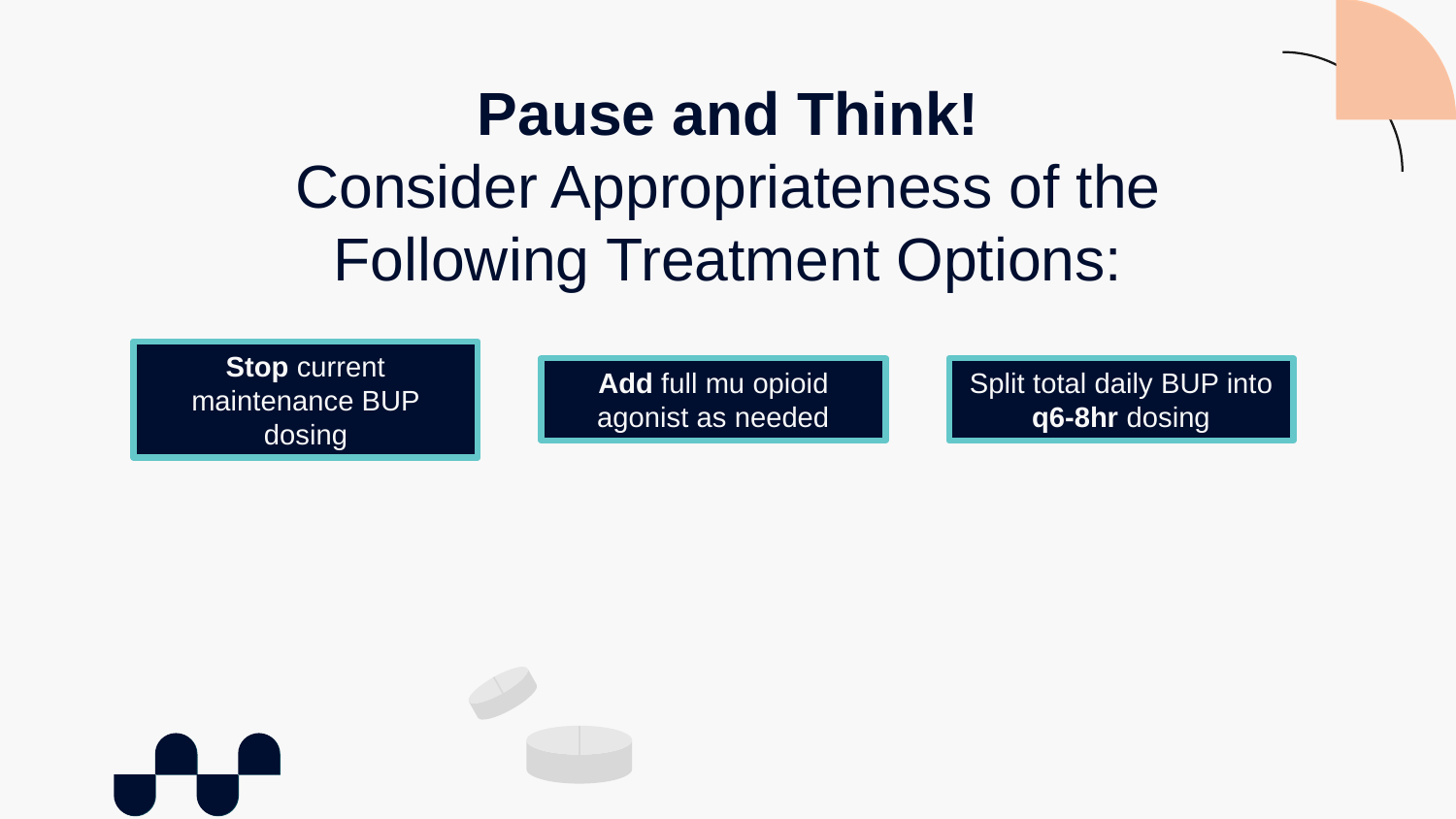

# Pause and Think! Consider Appropriateness of the Following Treatment Options:
Stop current maintenance BUP dosing
Add full mu opioid agonist as needed
Split total daily BUP into q6-8hr dosing